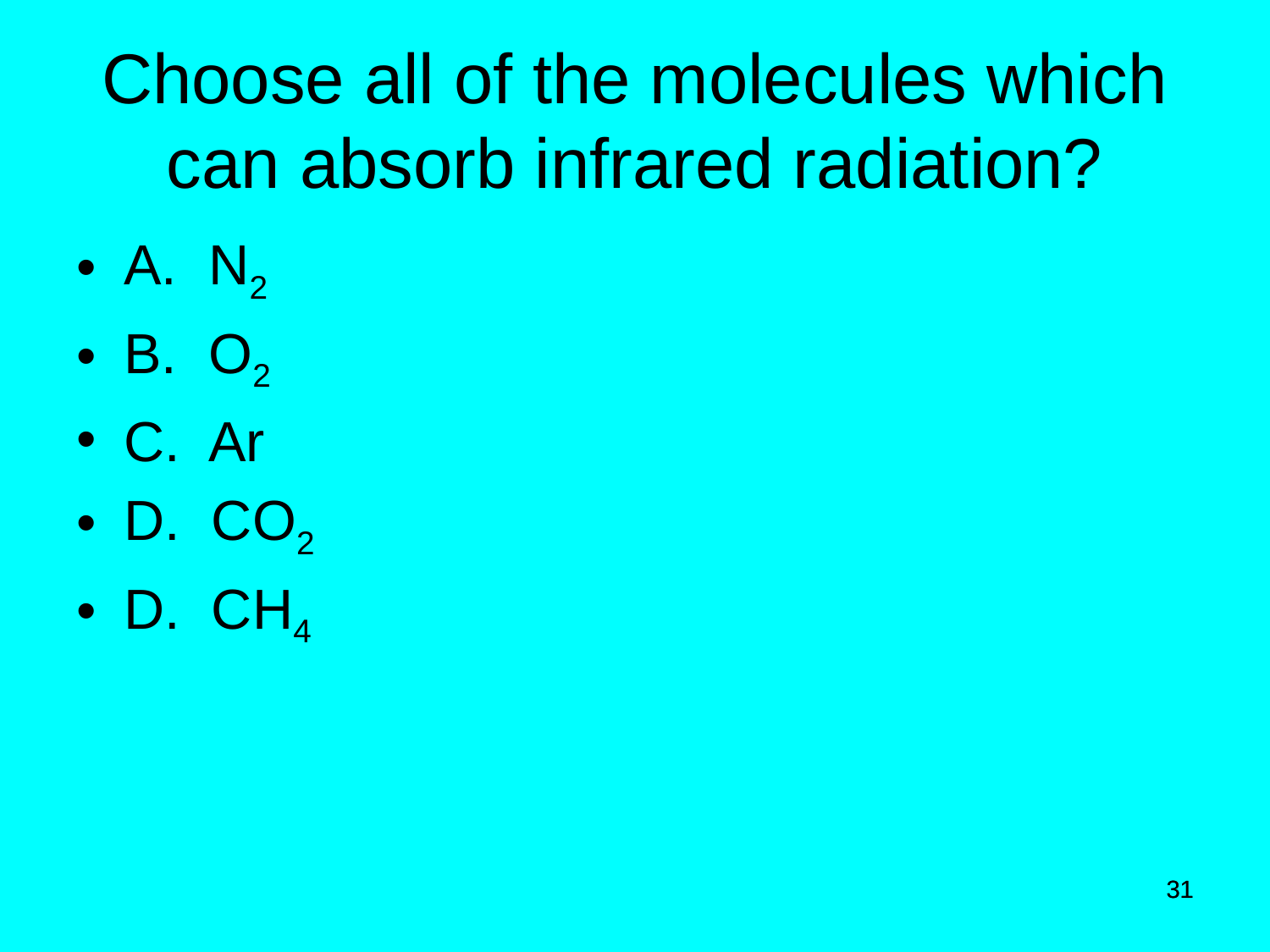

# Choose all of the molecules which can absorb infrared radiation?
A.  N2
B.  O2
C.  Ar
D.  CO2
D.  CH4
31
31